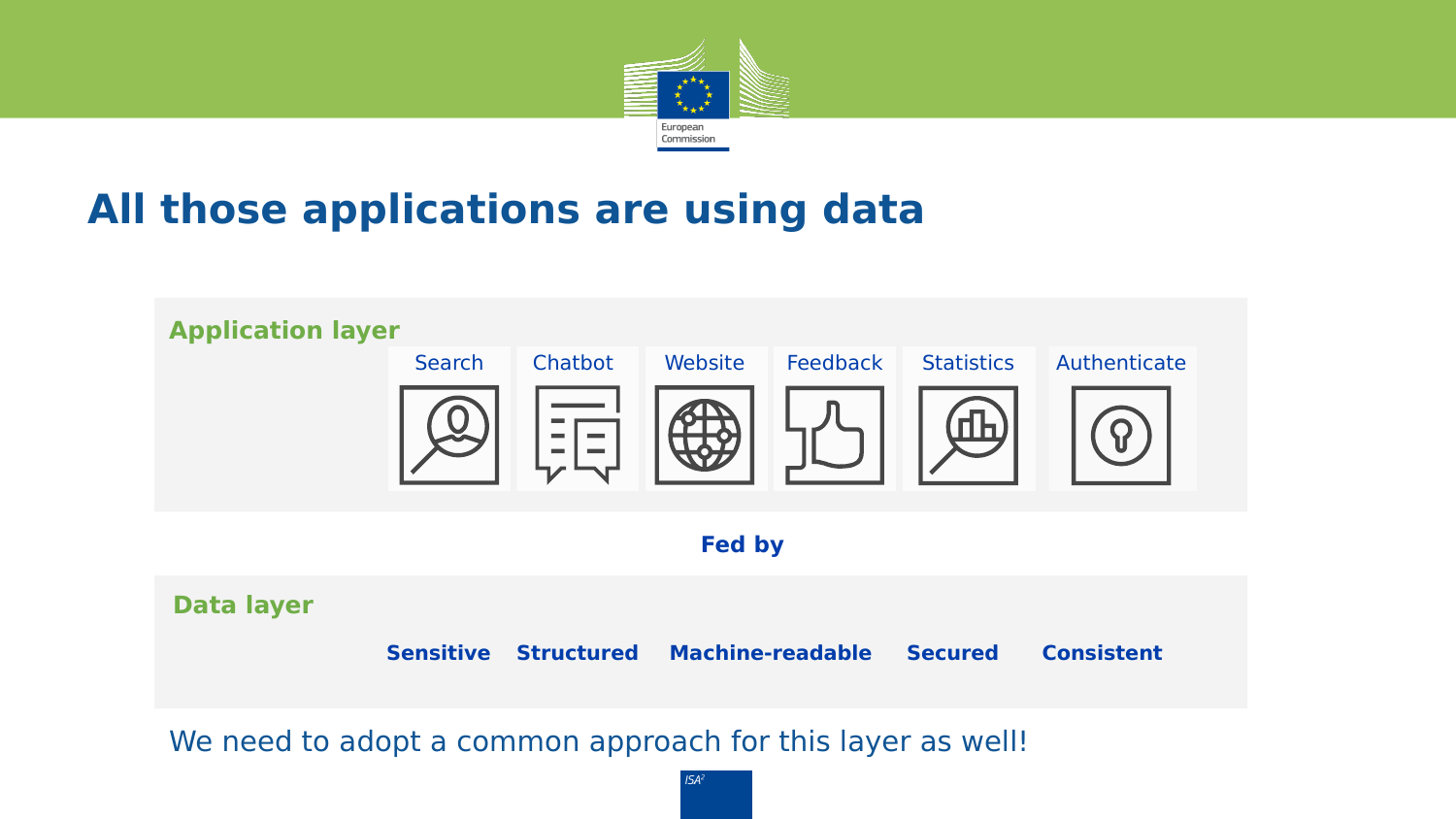

# All those applications are using data

Application layer
Search
Chatbot
Website
Feedback
Statistics
Authenticate

Fed by

Data layer
Sensitive
Structured
Machine-readable
Secured
Consistent
We need to adopt a common approach for this layer as well!